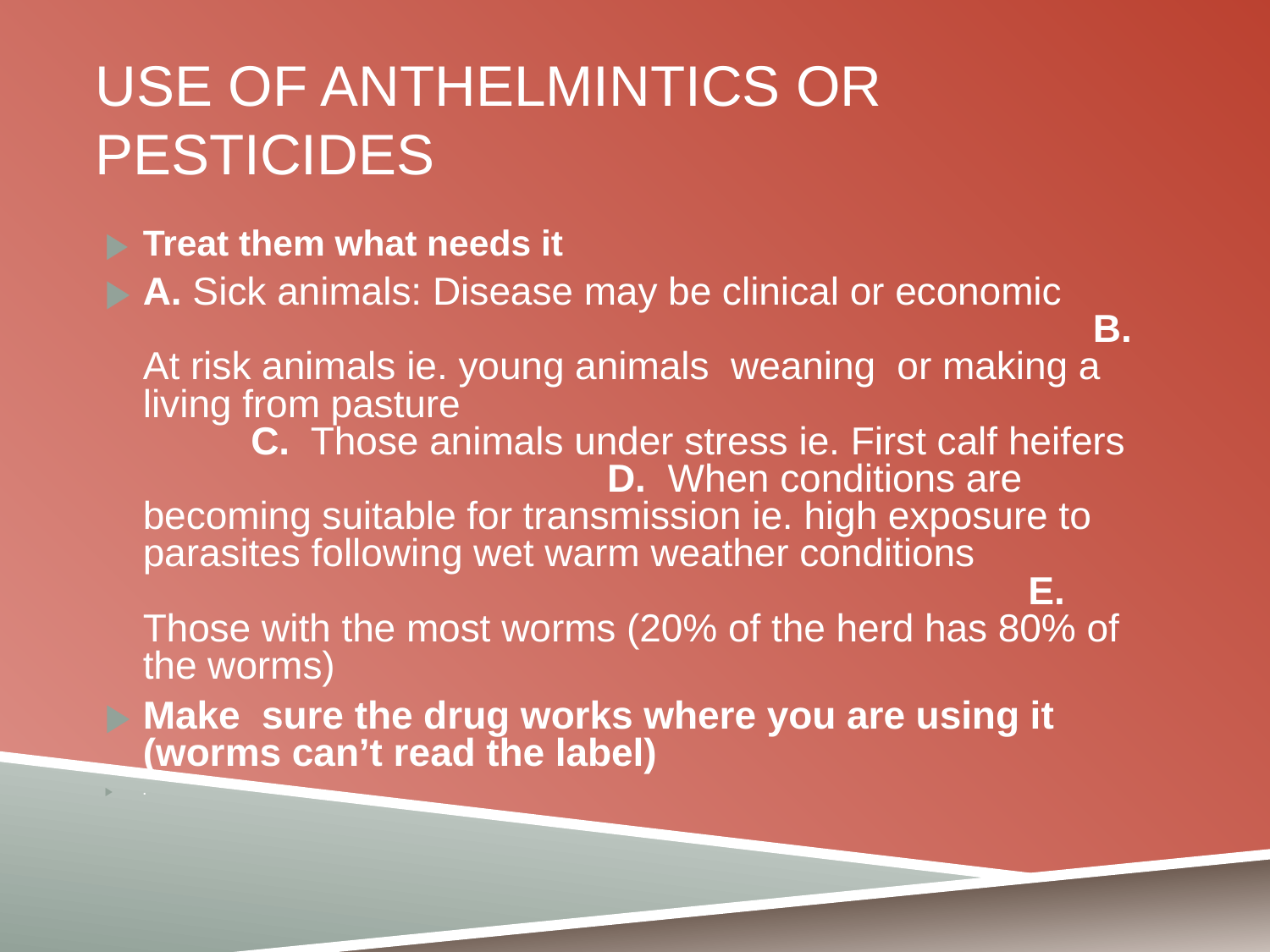

# USE OF ANTHELMINTICS OR PESTICIDES
Treat them what needs it
A. Sick animals: Disease may be clinical or economic                                                                                                   B.  At risk animals ie. young animals  weaning  or making a living from pasture                                                                             C.  Those animals under stress ie. First calf heifers                                                D.  When conditions are becoming suitable for transmission ie. high exposure to parasites following wet warm weather conditions                                                                                                     E.  Those with the most worms (20% of the herd has 80% of the worms)
Make  sure the drug works where you are using it (worms can’t read the label)
.